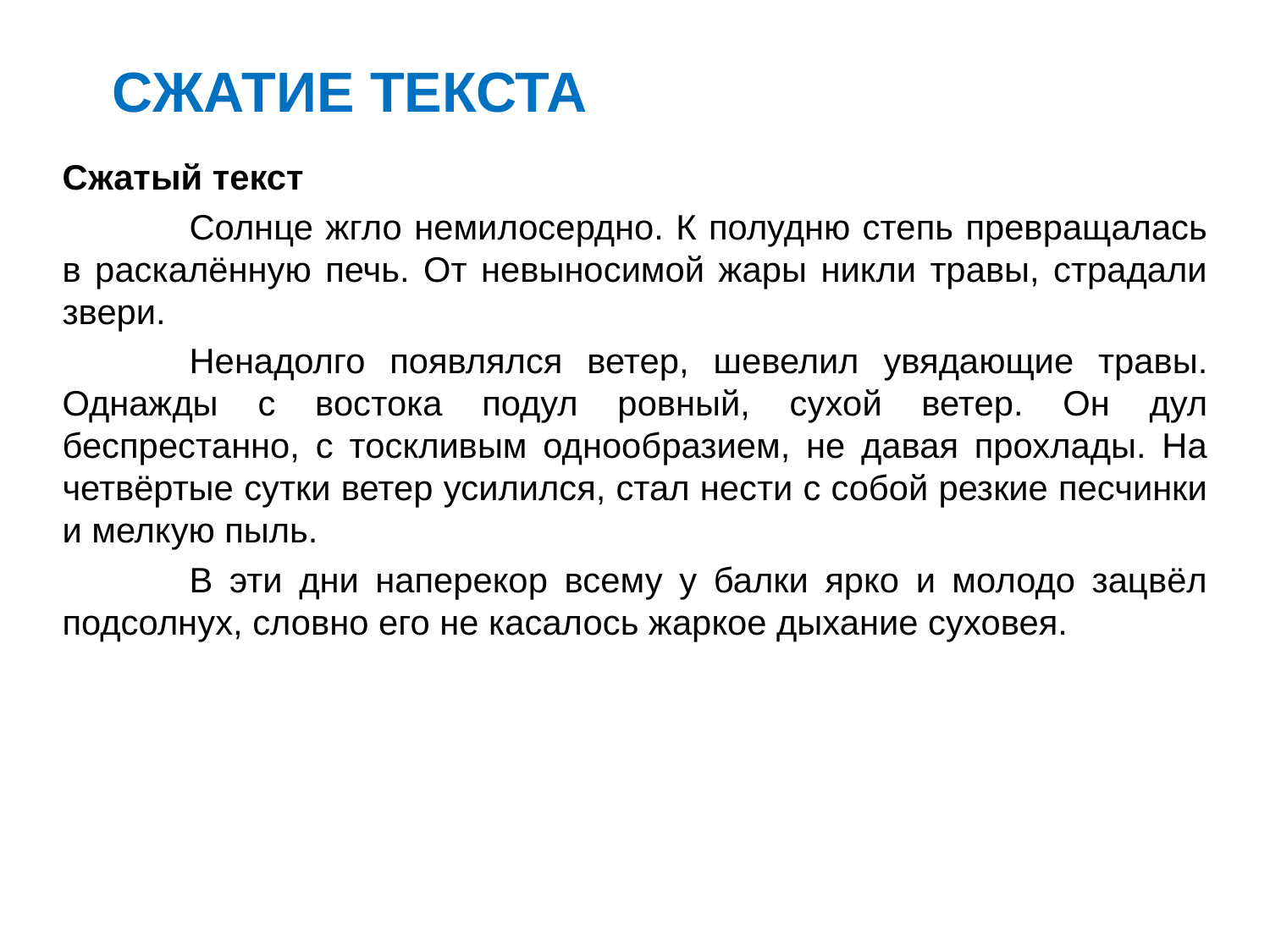

# Сжатие текста
Сжатый текст
	Солнце жгло немилосердно. К полудню степь превращалась в раскалённую печь. От невыносимой жары никли травы, страдали звери.
	Ненадолго появлялся ветер, шевелил увядающие травы. Однажды с востока подул ровный, сухой ветер. Он дул беспрестанно, с тоскливым однообразием, не давая прохлады. На четвёртые сутки ветер усилился, стал нести с собой резкие песчинки и мелкую пыль.
	В эти дни наперекор всему у балки ярко и молодо зацвёл подсолнух, словно его не касалось жаркое дыхание суховея.